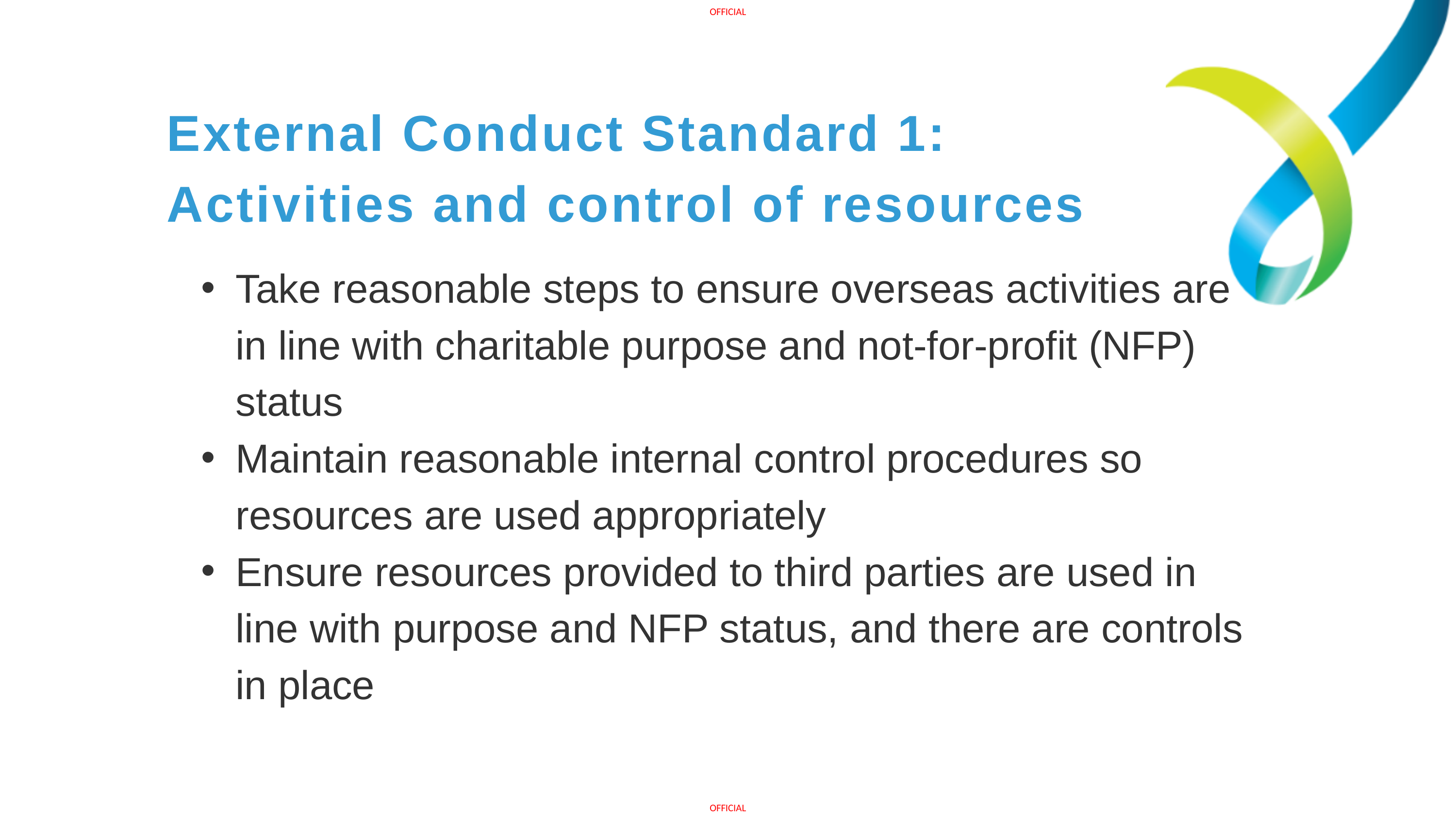

External Conduct Standard 1: Activities and control of resources
Take reasonable steps to ensure overseas activities are in line with charitable purpose and not-for-profit (NFP) status
Maintain reasonable internal control procedures so resources are used appropriately
Ensure resources provided to third parties are used in line with purpose and NFP status, and there are controls in place